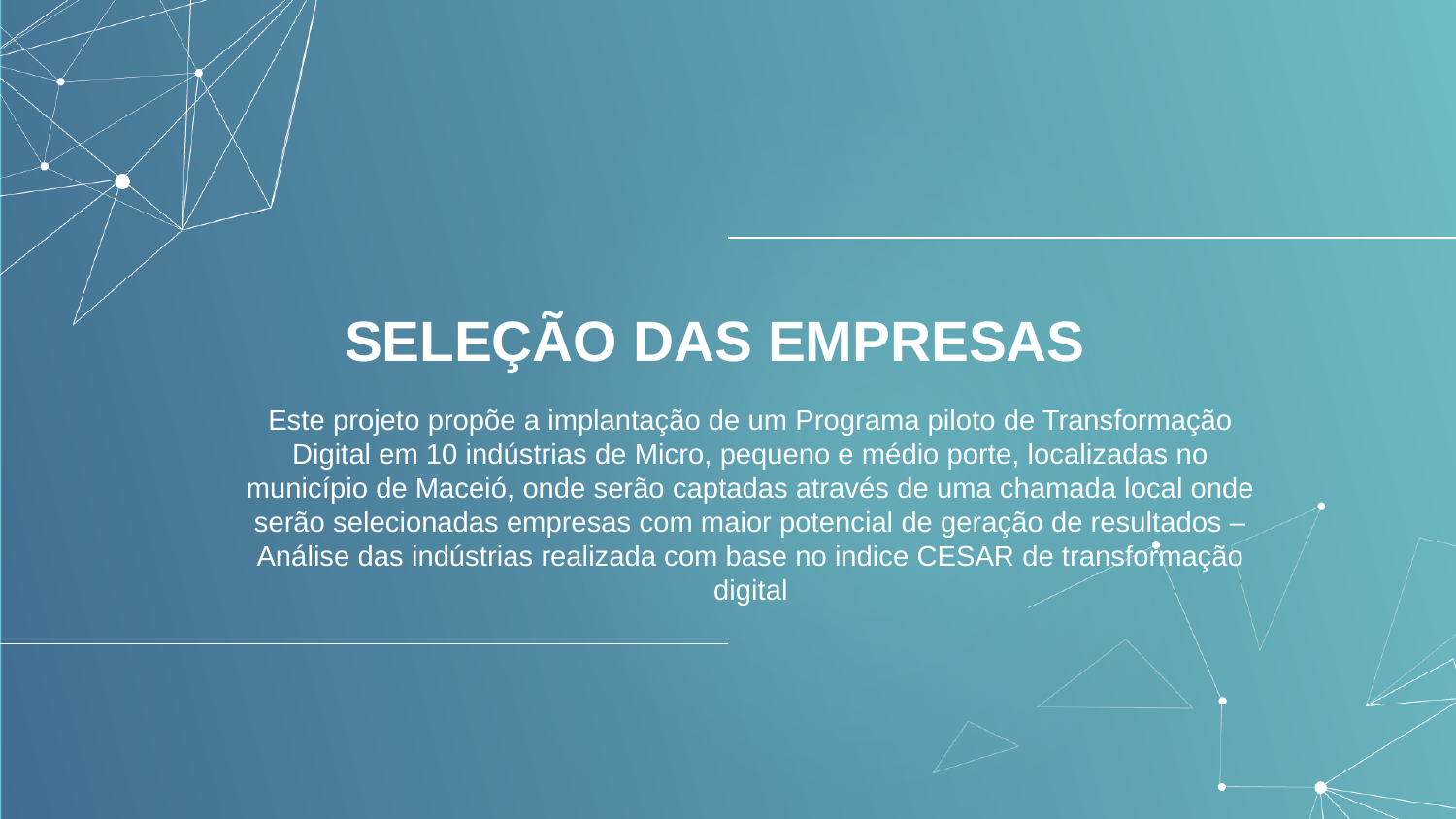

# SELEÇÃO DAS EMPRESAS
Este projeto propõe a implantação de um Programa piloto de Transformação Digital em 10 indústrias de Micro, pequeno e médio porte, localizadas no município de Maceió, onde serão captadas através de uma chamada local onde serão selecionadas empresas com maior potencial de geração de resultados – Análise das indústrias realizada com base no indice CESAR de transformação digital